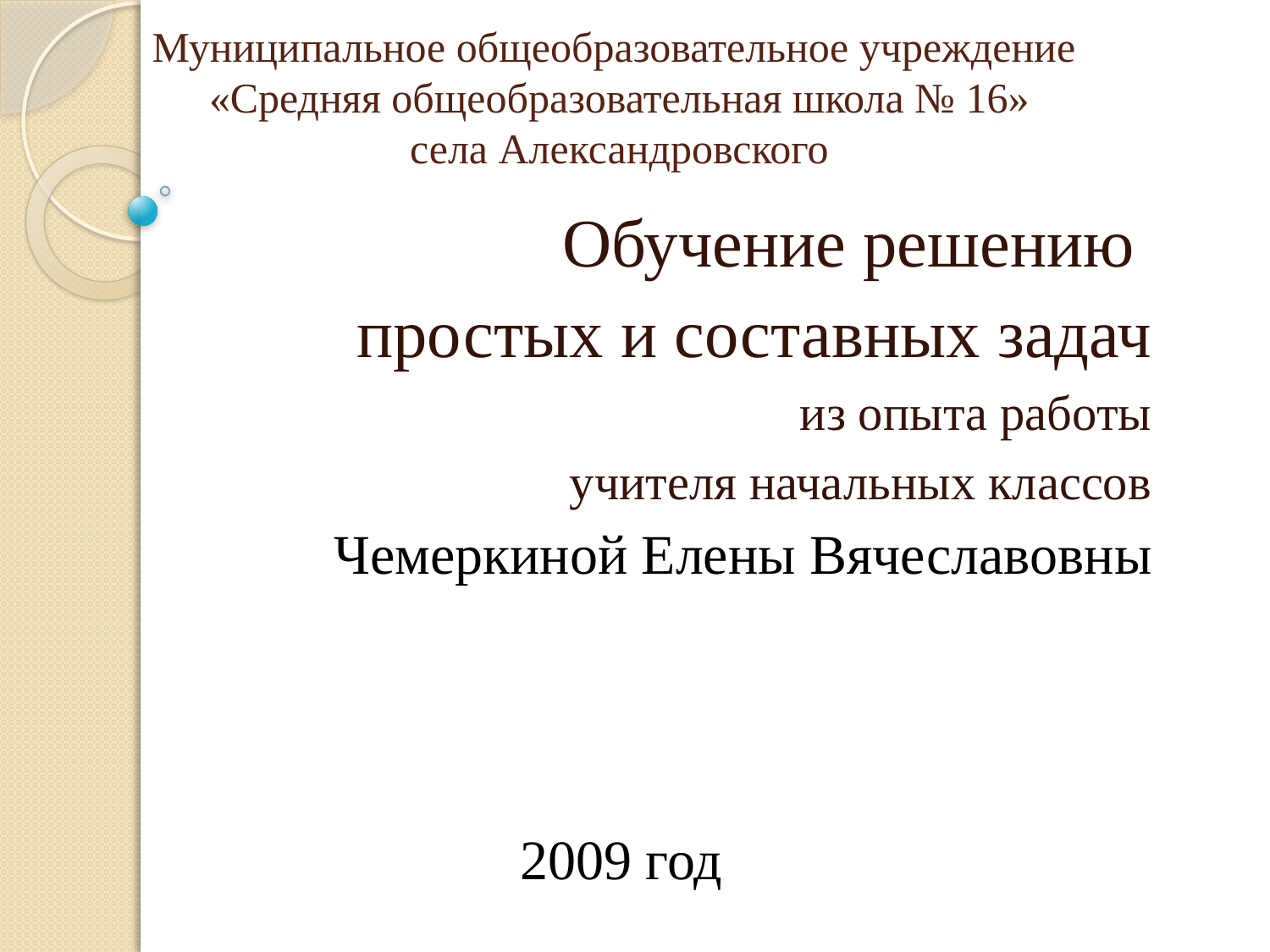

# Муниципальное общеобразовательное учреждение «Средняя общеобразовательная школа № 16» села Александровского
Обучение решению
простых и составных задач
из опыта работы
учителя начальных классов
Чемеркиной Елены Вячеславовны

2009 год